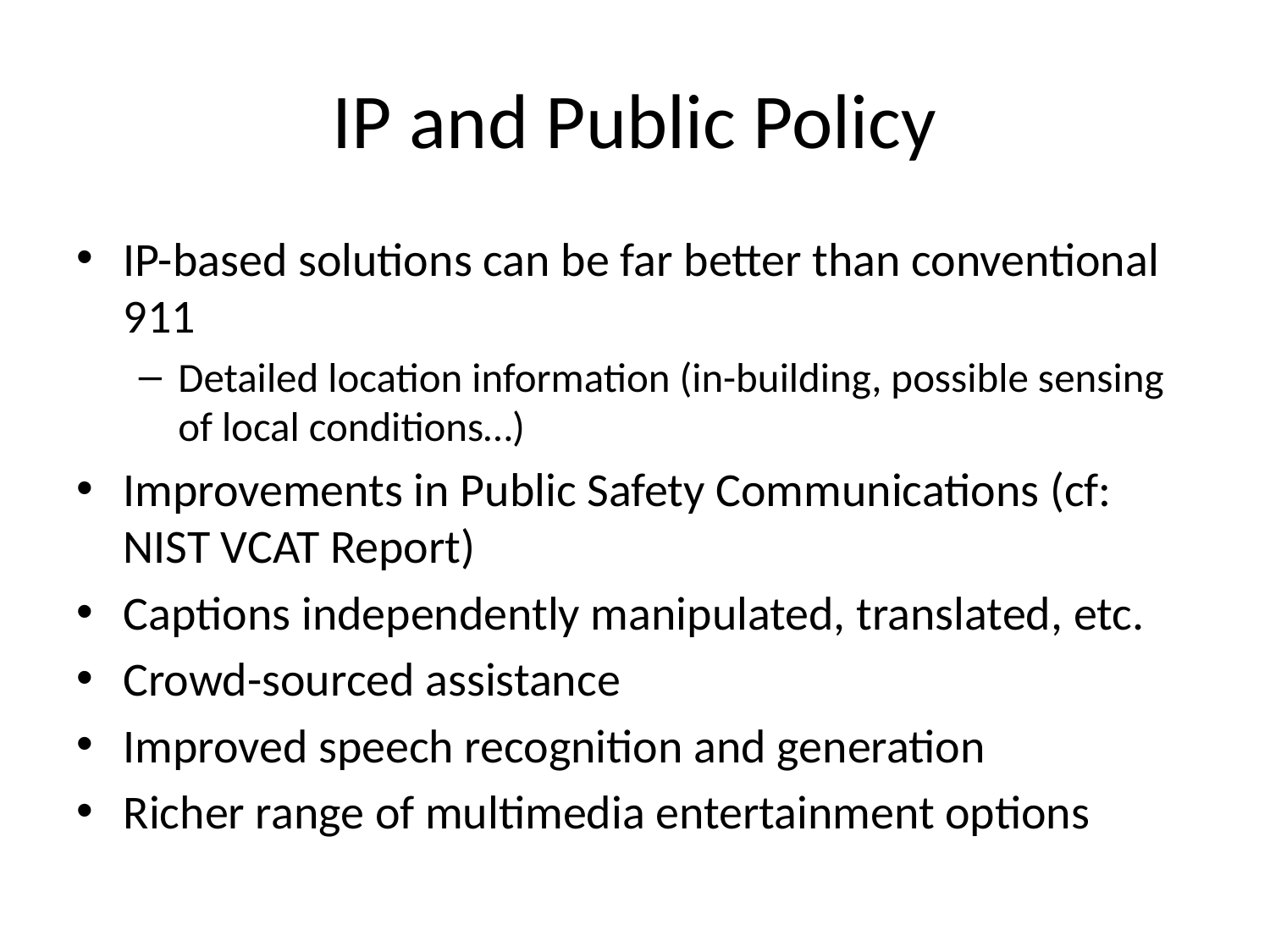

# IP and Public Policy
IP-based solutions can be far better than conventional 911
Detailed location information (in-building, possible sensing of local conditions…)
Improvements in Public Safety Communications (cf: NIST VCAT Report)
Captions independently manipulated, translated, etc.
Crowd-sourced assistance
Improved speech recognition and generation
Richer range of multimedia entertainment options